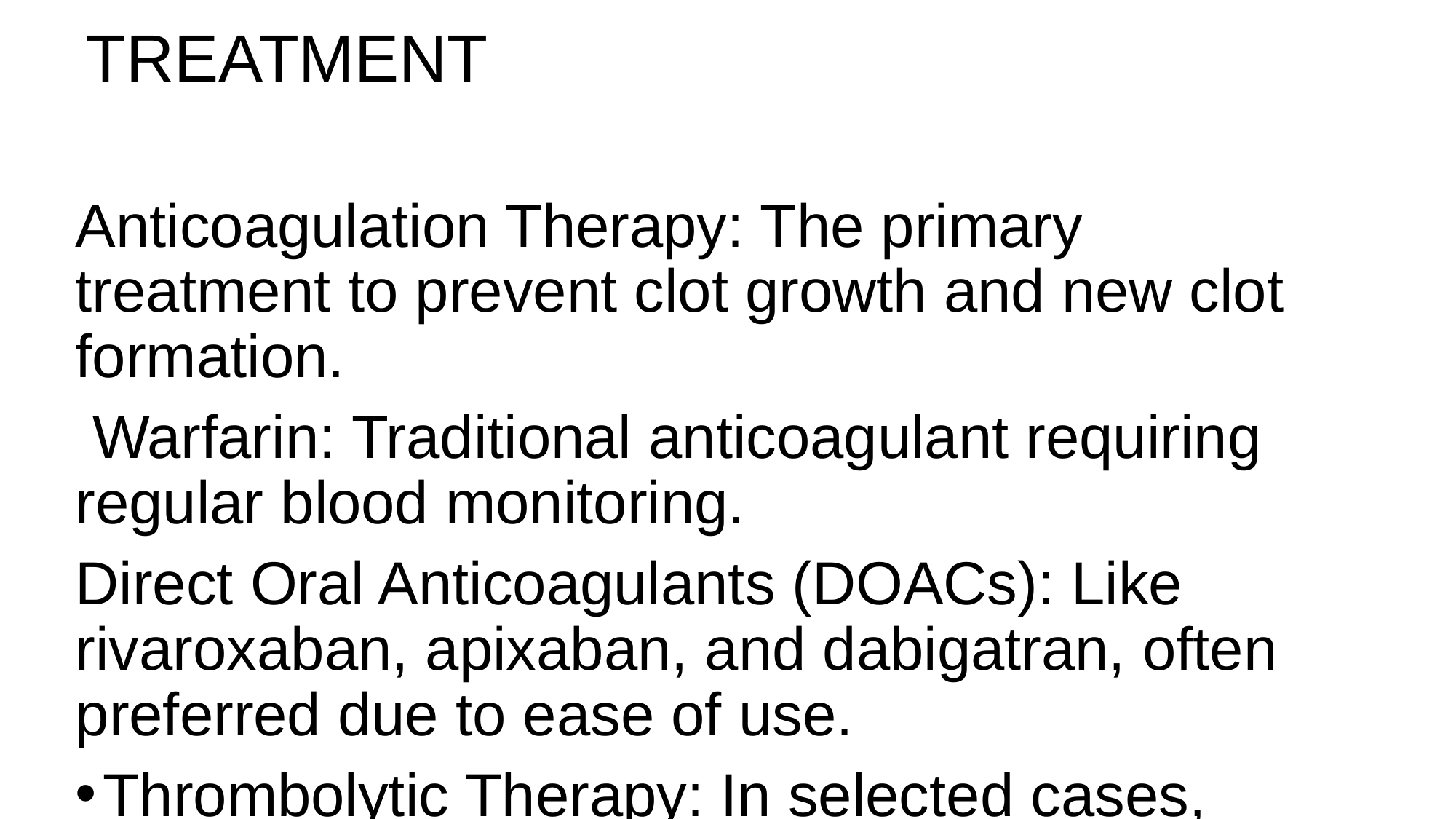

# TREATMENT

Anticoagulation Therapy: The primary treatment to prevent clot growth and new clot formation.
 Warfarin: Traditional anticoagulant requiring regular blood monitoring.
Direct Oral Anticoagulants (DOACs): Like rivaroxaban, apixaban, and dabigatran, often preferred due to ease of use.
Thrombolytic Therapy: In selected cases, medications to dissolve the clot may be used.